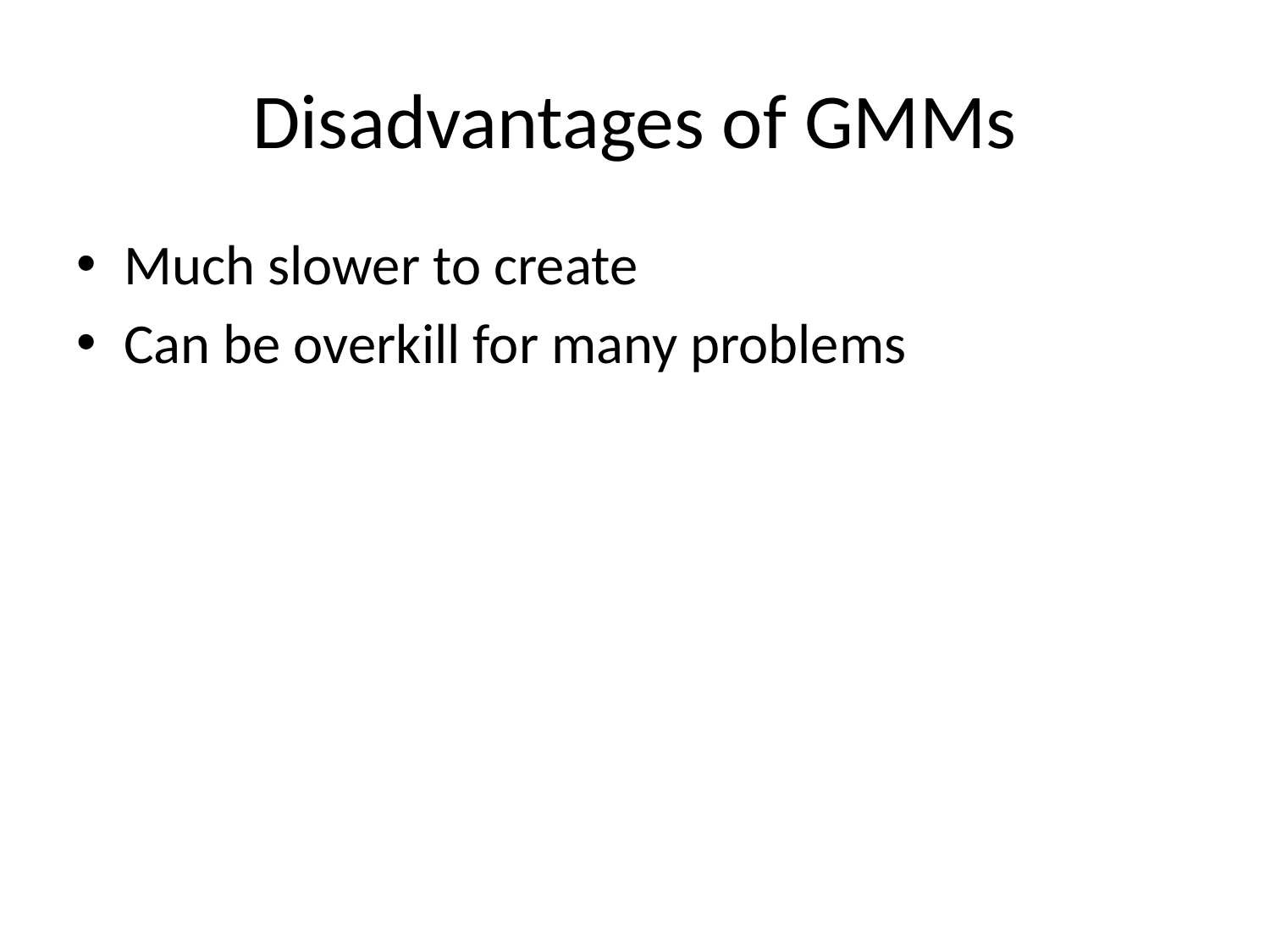

# Disadvantages of GMMs
Much slower to create
Can be overkill for many problems